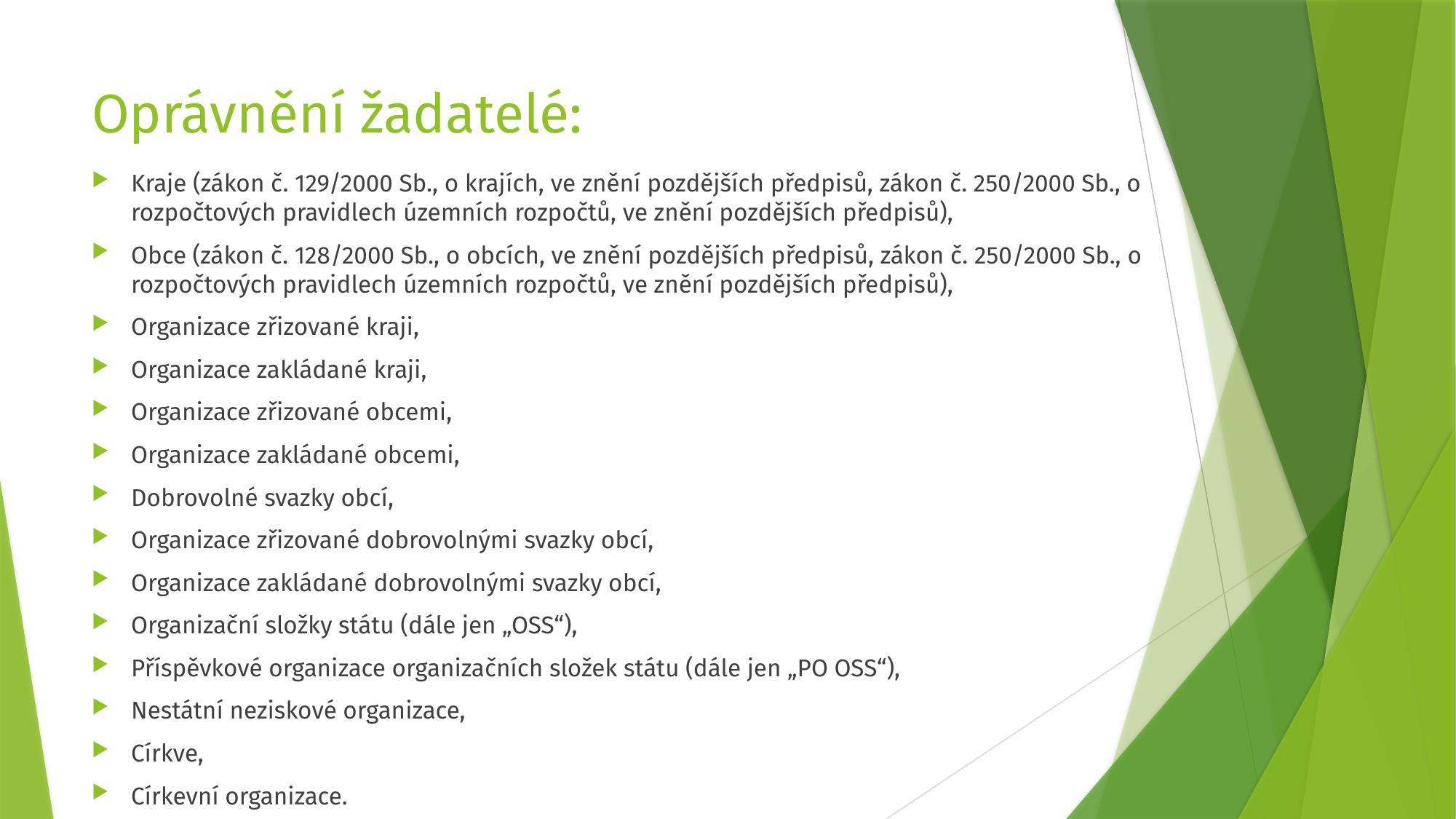

# Oprávnění žadatelé:
Kraje (zákon č. 129/2000 Sb., o krajích, ve znění pozdějších předpisů, zákon č. 250/2000 Sb., o rozpočtových pravidlech územních rozpočtů, ve znění pozdějších předpisů),
Obce (zákon č. 128/2000 Sb., o obcích, ve znění pozdějších předpisů, zákon č. 250/2000 Sb., o rozpočtových pravidlech územních rozpočtů, ve znění pozdějších předpisů),
Organizace zřizované kraji,
Organizace zakládané kraji,
Organizace zřizované obcemi,
Organizace zakládané obcemi,
Dobrovolné svazky obcí,
Organizace zřizované dobrovolnými svazky obcí,
Organizace zakládané dobrovolnými svazky obcí,
Organizační složky státu (dále jen „OSS“),
Příspěvkové organizace organizačních složek státu (dále jen „PO OSS“),
Nestátní neziskové organizace,
Církve,
Církevní organizace.